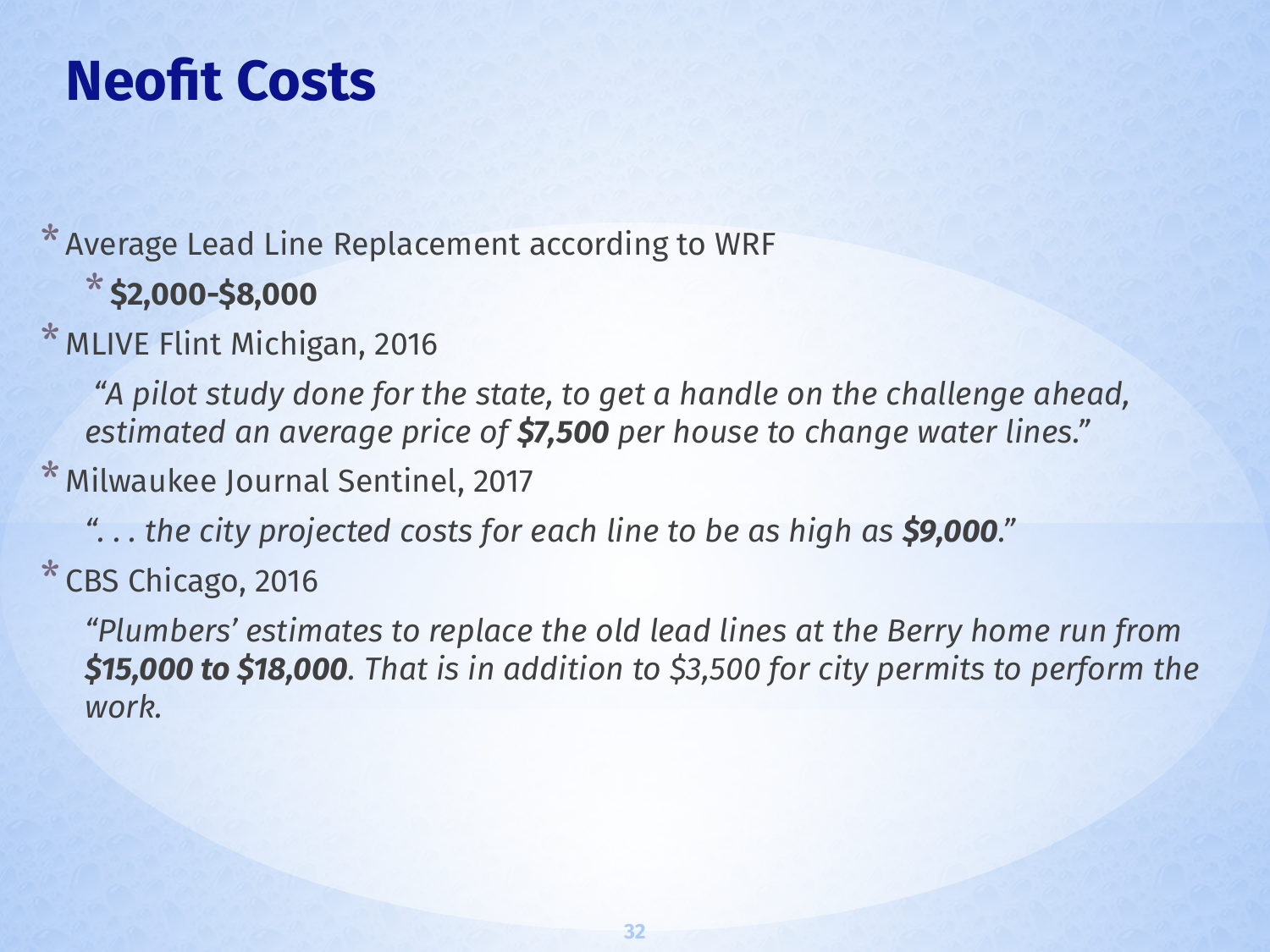

Neofit Costs

Average Lead Line Replacement according to WRF
$2,000-$8,000
MLIVE Flint Michigan, 2016
 “A pilot study done for the state, to get a handle on the challenge ahead, estimated an average price of $7,500 per house to change water lines.”
Milwaukee Journal Sentinel, 2017
“. . . the city projected costs for each line to be as high as $9,000.”
CBS Chicago, 2016
“Plumbers’ estimates to replace the old lead lines at the Berry home run from $15,000 to $18,000. That is in addition to $3,500 for city permits to perform the work.
32